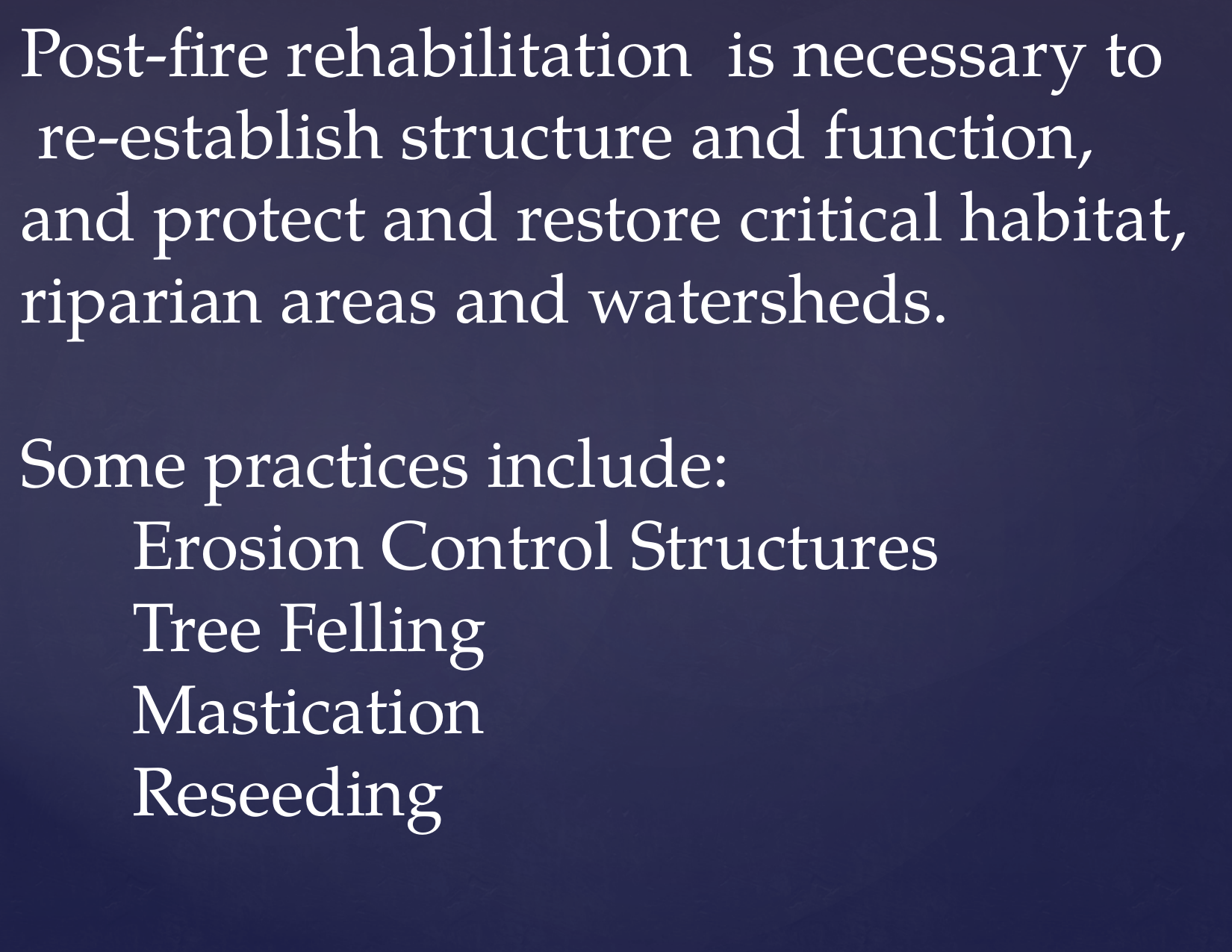

Post-fire rehabilitation  is necessary to    re-establish structure and function, and protect and restore critical habitat, riparian areas and watersheds.
Some practices include:
	Erosion Control Structures
	Tree Felling
	Mastication
	Reseeding